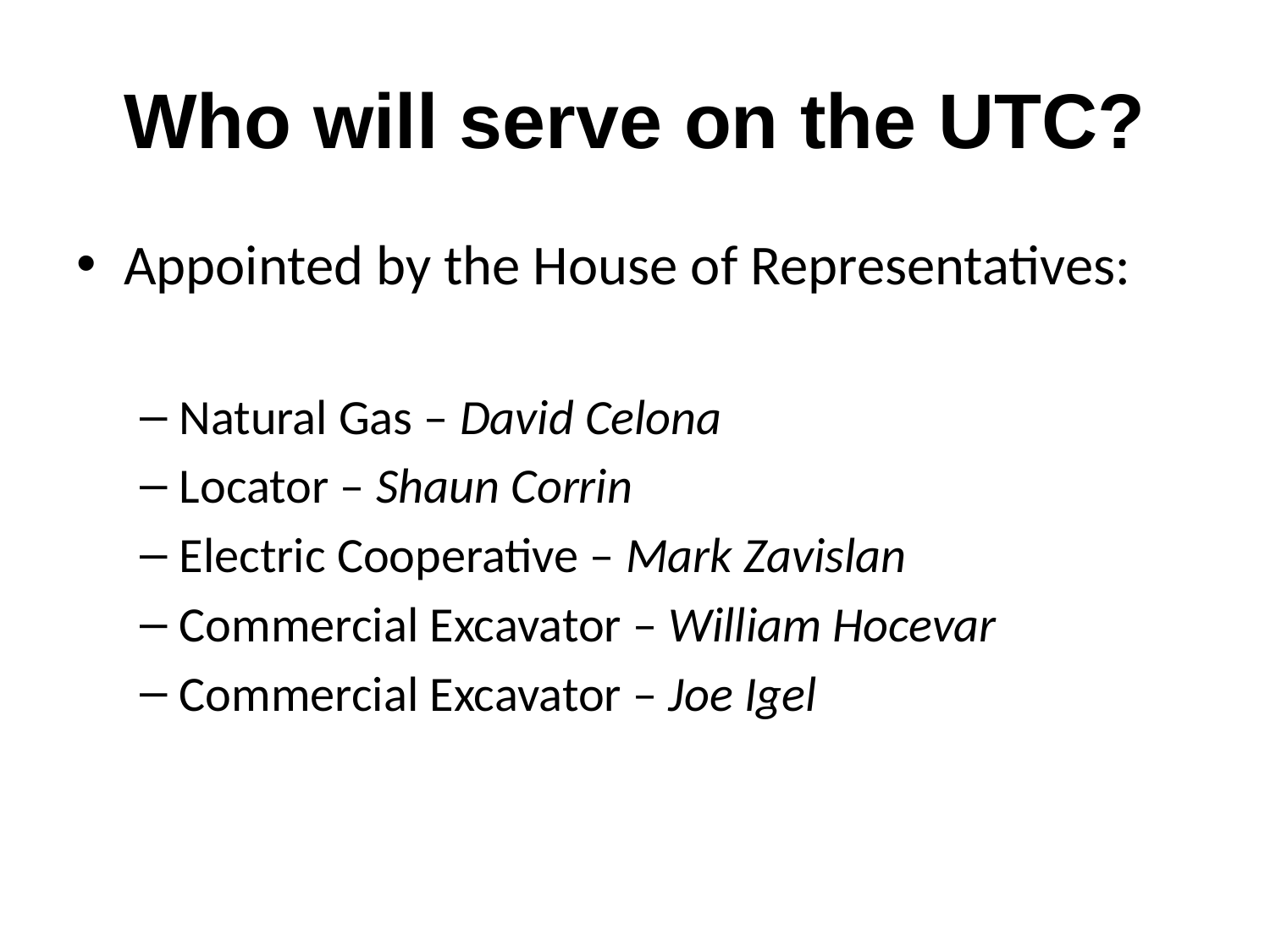

# Who will serve on the UTC?
Appointed by the House of Representatives:

Natural Gas – David Celona
Locator – Shaun Corrin
Electric Cooperative – Mark Zavislan
Commercial Excavator – William Hocevar
Commercial Excavator – Joe Igel